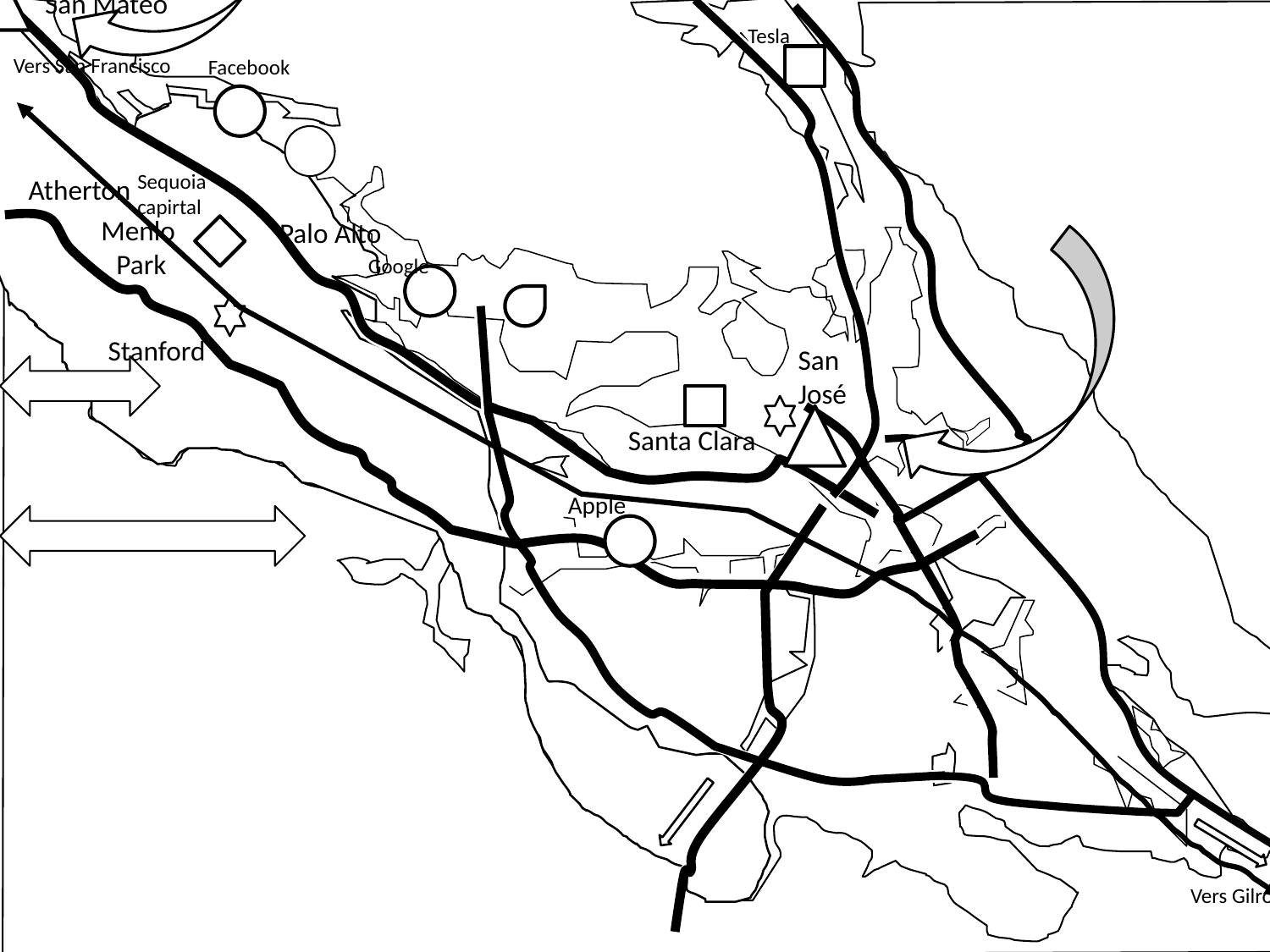

San Mateo

Tesla
Vers San Francisco

Facebook

Sequoia
capirtal
Atherton

Menlo
Park
Palo Alto

Google

Stanford
San
José

Santa Clara

Apple

Vers Gilroy